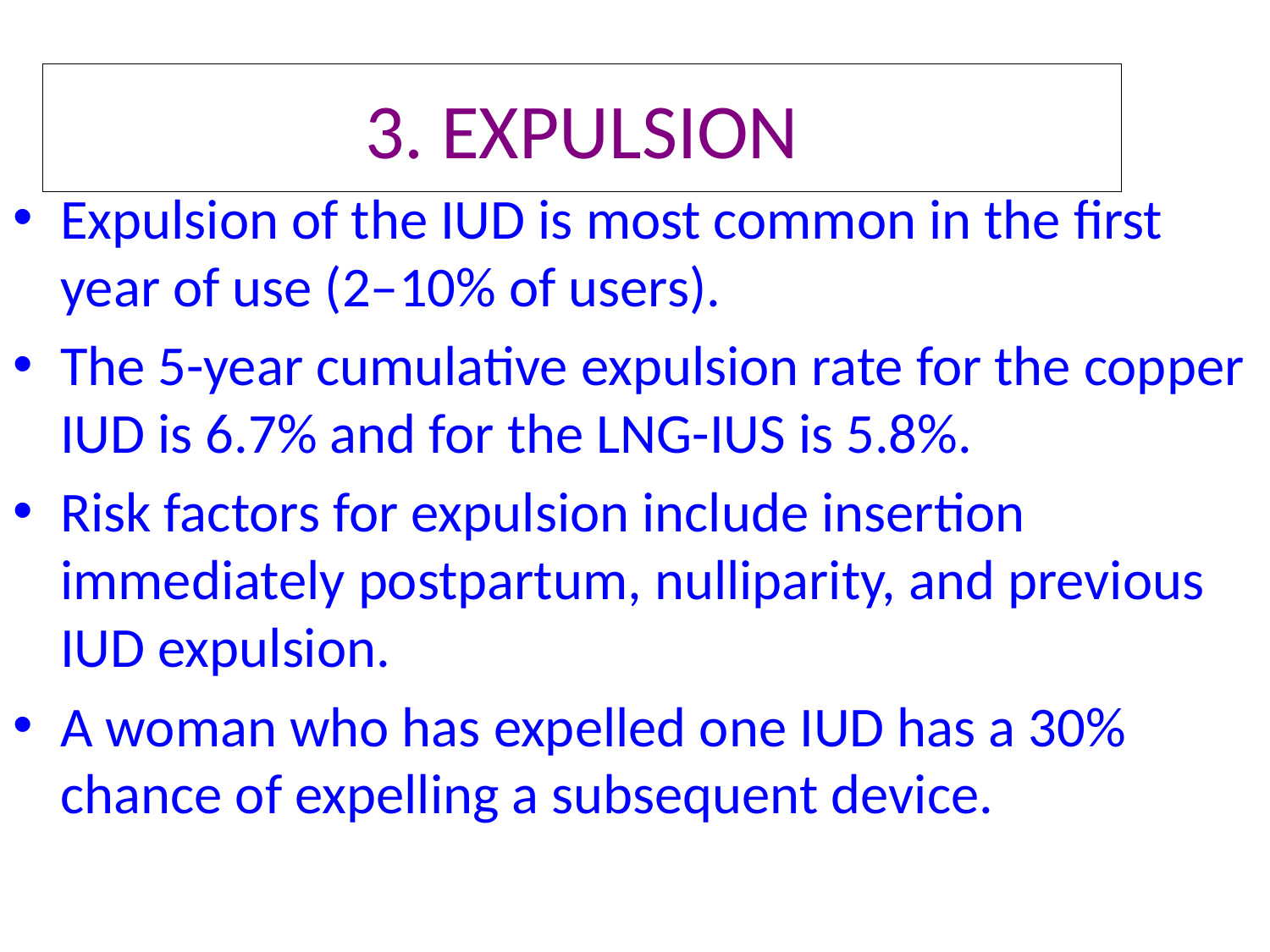

# 3. EXPULSION
Expulsion of the IUD is most common in the first year of use (2–10% of users).
The 5-year cumulative expulsion rate for the copper IUD is 6.7% and for the LNG-IUS is 5.8%.
Risk factors for expulsion include insertion immediately postpartum, nulliparity, and previous IUD expulsion.
A woman who has expelled one IUD has a 30% chance of expelling a subsequent device.